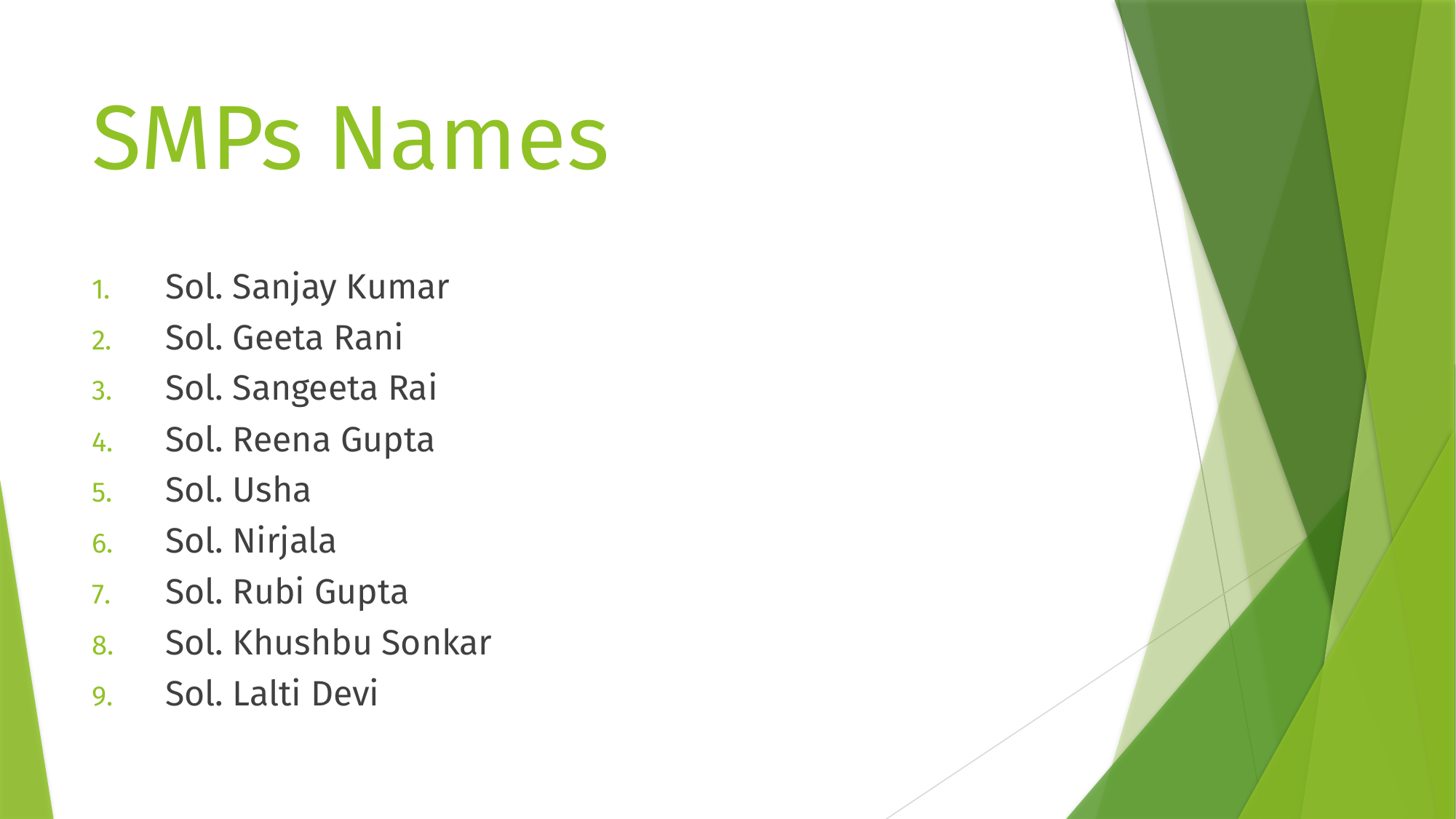

# SMPs Names
Sol. Sanjay Kumar
Sol. Geeta Rani
Sol. Sangeeta Rai
Sol. Reena Gupta
Sol. Usha
Sol. Nirjala
Sol. Rubi Gupta
Sol. Khushbu Sonkar
Sol. Lalti Devi